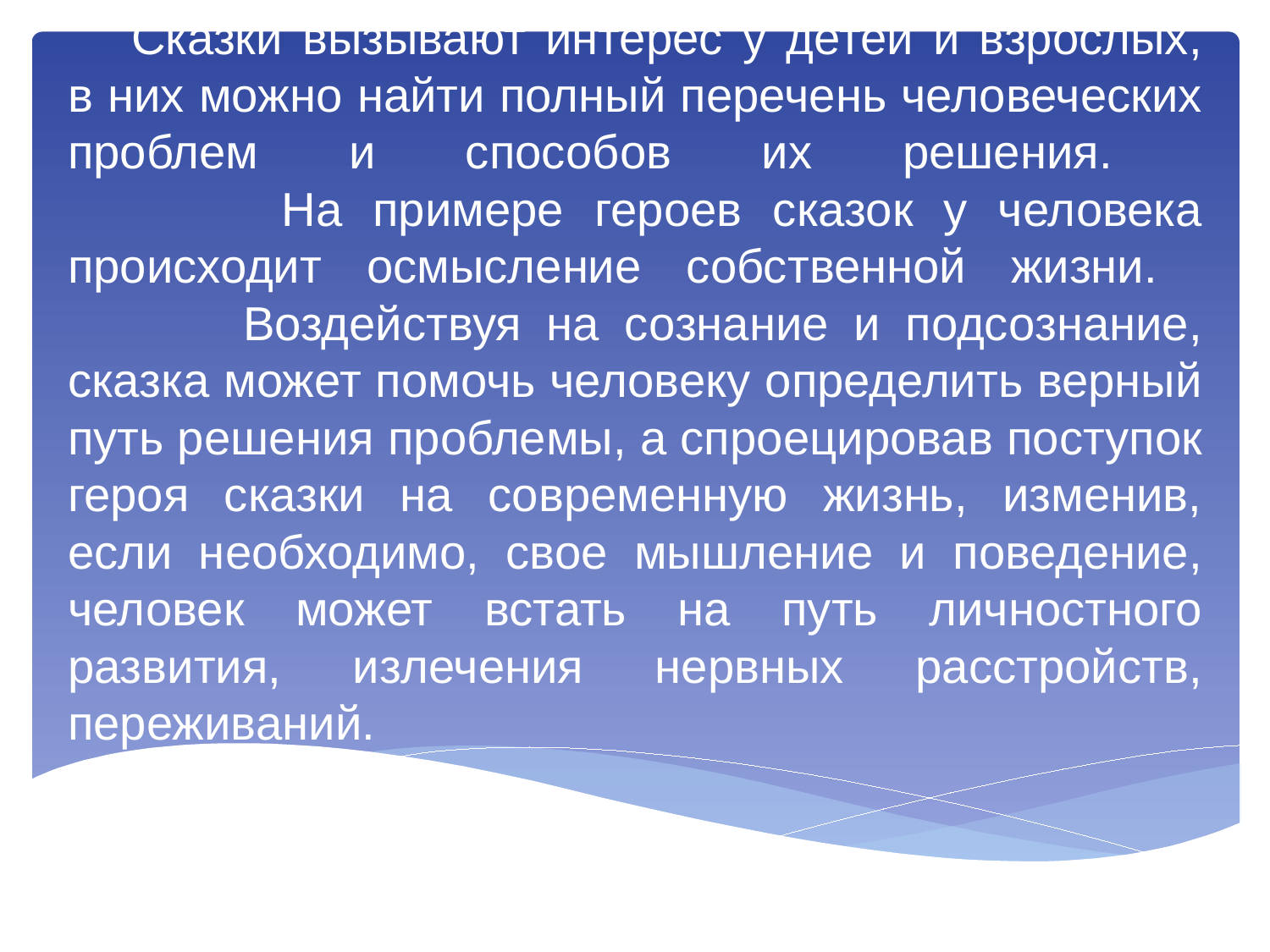

# Сказки вызывают интерес у детей и взрослых, в них можно найти полный перечень человеческих проблем и способов их решения. На примере героев сказок у человека происходит осмысление собственной жизни. Воздействуя на сознание и подсознание, сказка может помочь человеку определить верный путь решения проблемы, а спроецировав поступок героя сказки на современную жизнь, изменив, если необходимо, свое мышление и поведение, человек может встать на путь личностного развития, излечения нервных расстройств, переживаний.